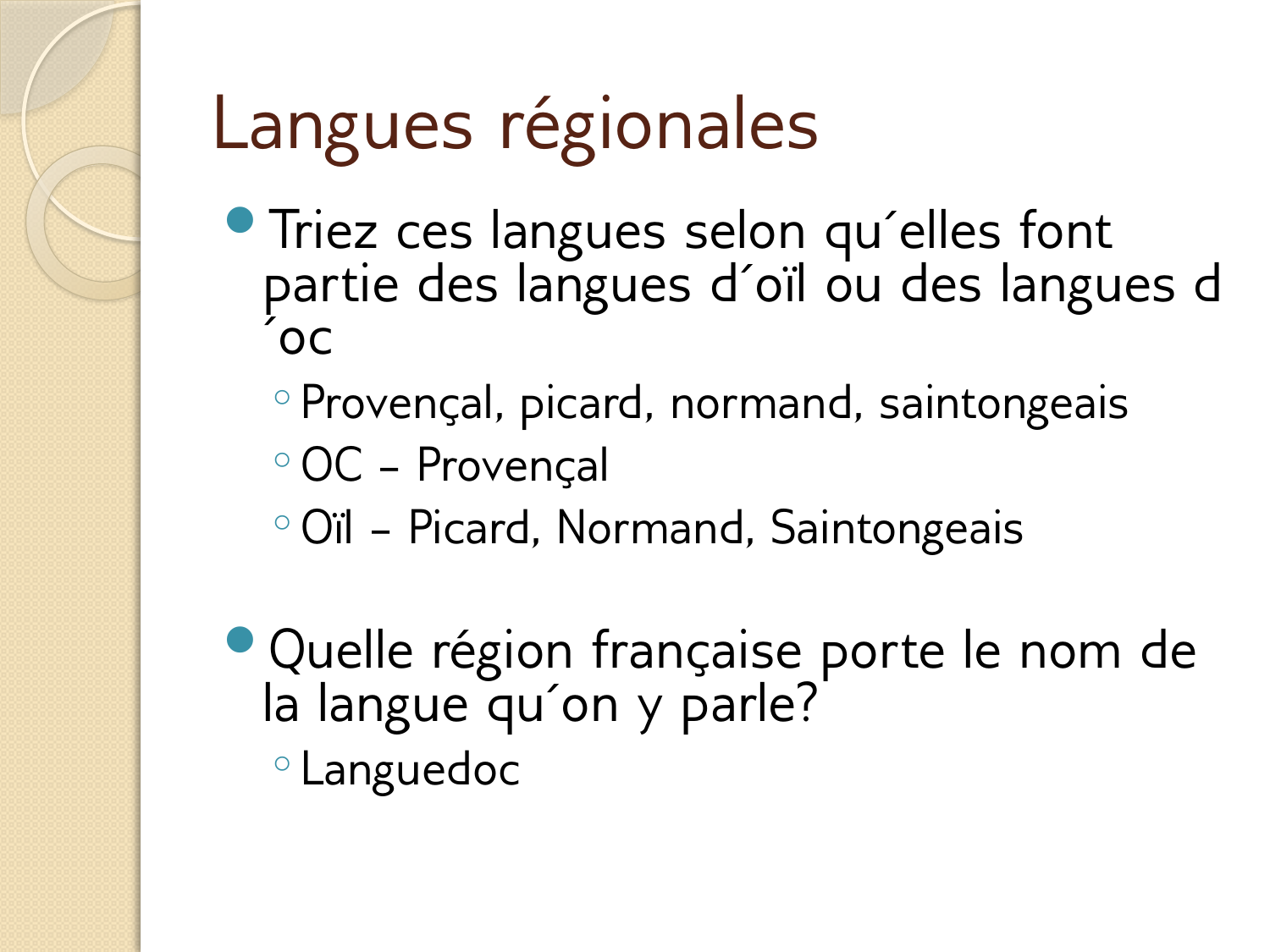

# Langues régionales
Triez ces langues selon qu´elles font partie des langues d´oïl ou des langues d´oc
Provençal, picard, normand, saintongeais
OC – Provençal
Oïl – Picard, Normand, Saintongeais

Quelle région française porte le nom de la langue qu´on y parle?
Languedoc